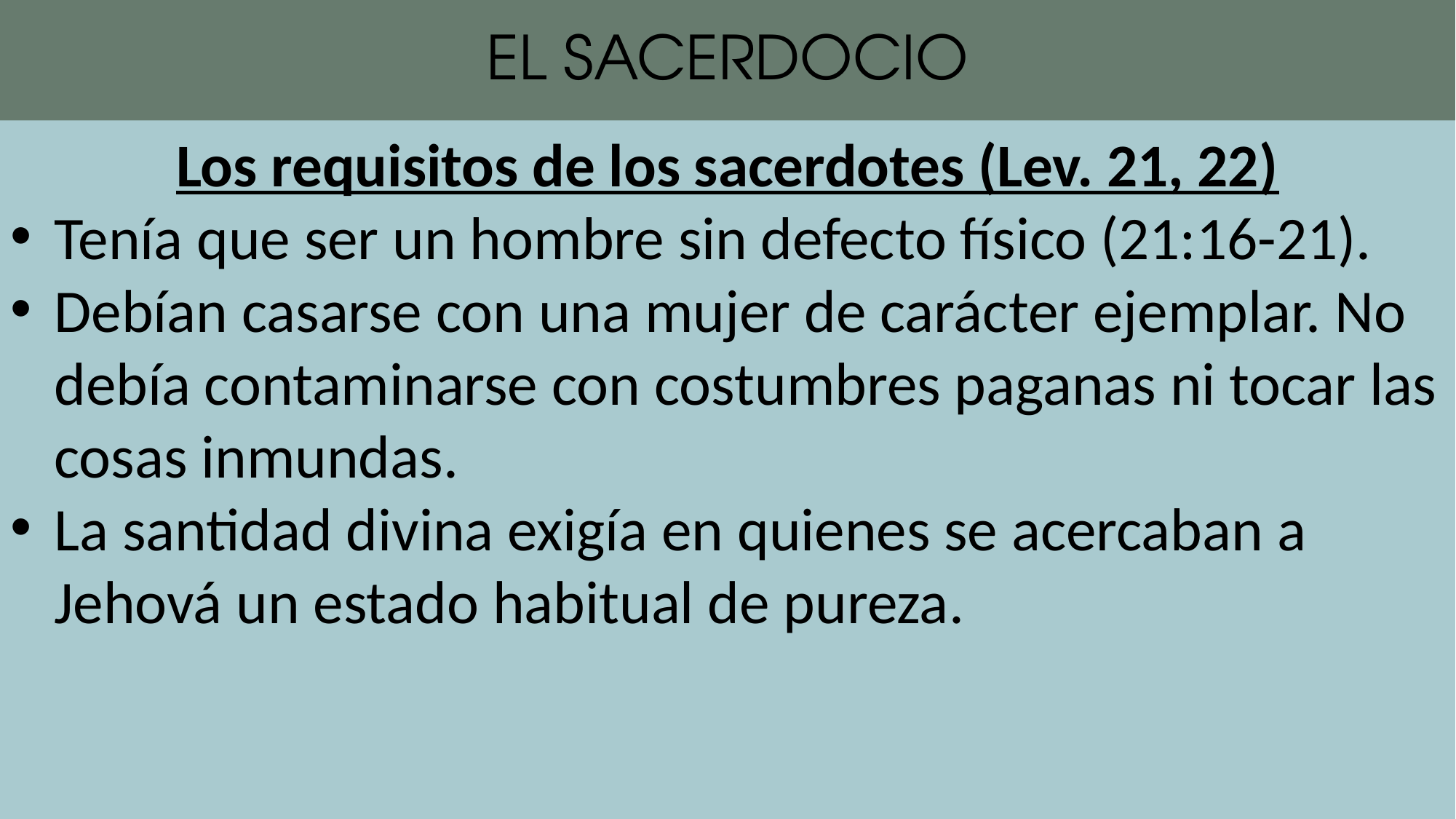

# EL SACERDOCIO
Los requisitos de los sacerdotes (Lev. 21, 22)
Tenía que ser un hombre sin defecto físico (21:16-21).
Debían casarse con una mujer de carácter ejemplar. No debía contaminarse con costumbres paganas ni tocar las cosas inmundas.
La santidad divina exigía en quienes se acercaban a Jehová un estado habitual de pureza.